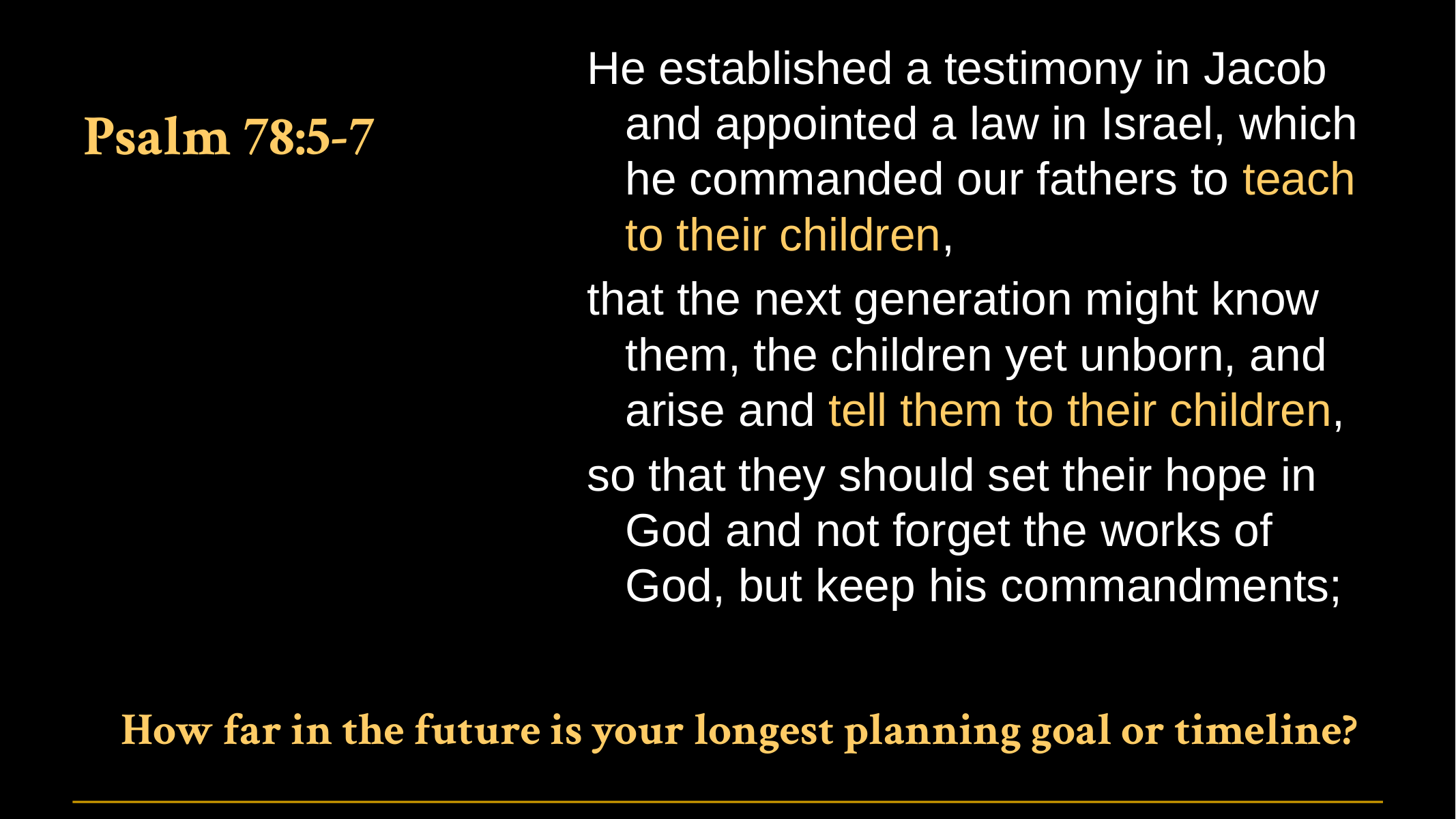

# Psalm 78:5-7
He established a testimony in Jacob and appointed a law in Israel, which he commanded our fathers to teach to their children,
that the next generation might know them, the children yet unborn, and arise and tell them to their children,
so that they should set their hope in God and not forget the works of God, but keep his commandments;
How far in the future is your longest planning goal or timeline?